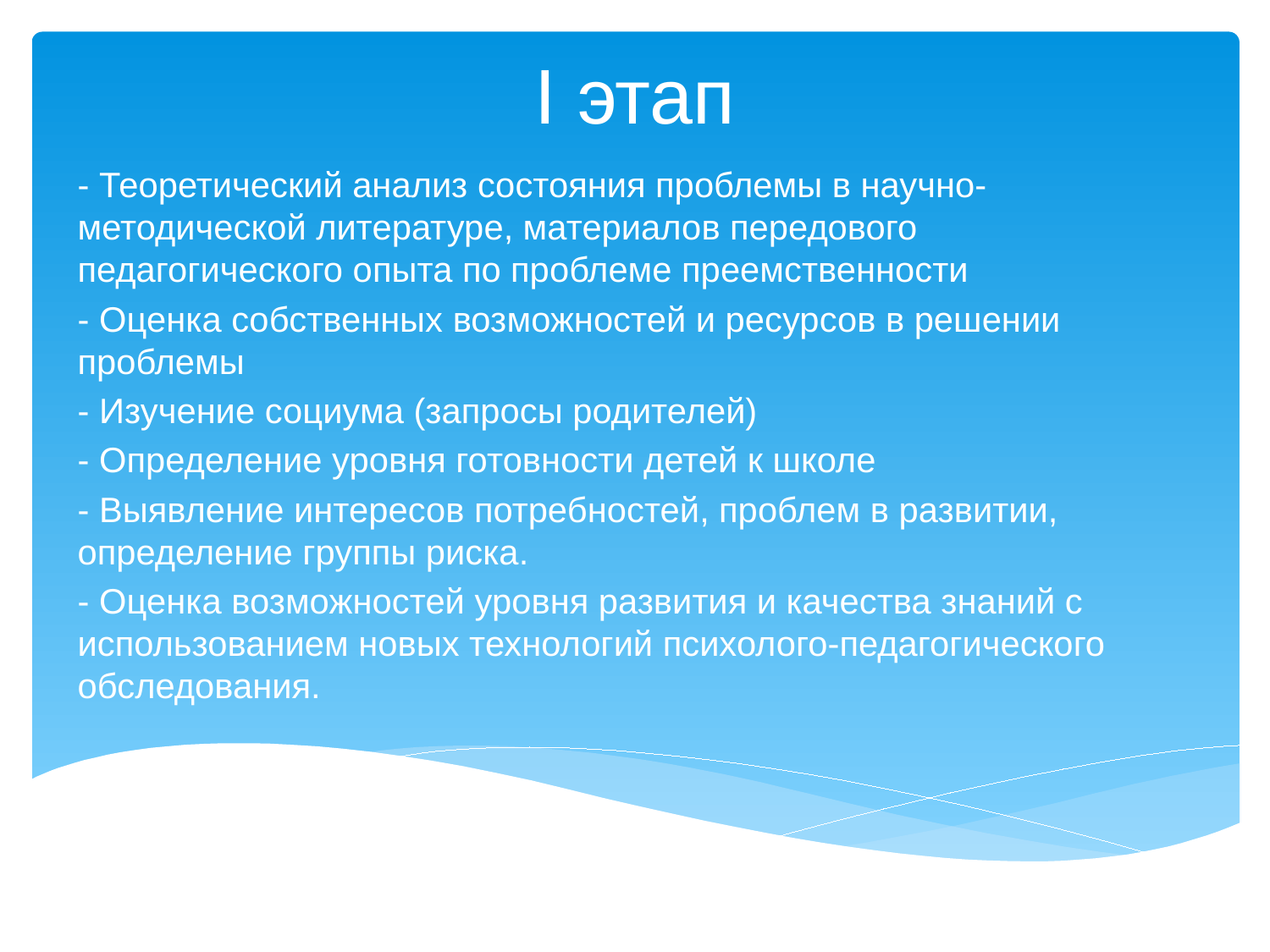

# I этап
- Теоретический анализ состояния проблемы в научно-методической литературе, материалов передового педагогического опыта по проблеме преемственности
- Оценка собственных возможностей и ресурсов в решении проблемы
- Изучение социума (запросы родителей)
- Определение уровня готовности детей к школе
- Выявление интересов потребностей, проблем в развитии, определение группы риска.
- Оценка возможностей уровня развития и качества знаний с использованием новых технологий психолого-педагогического обследования.